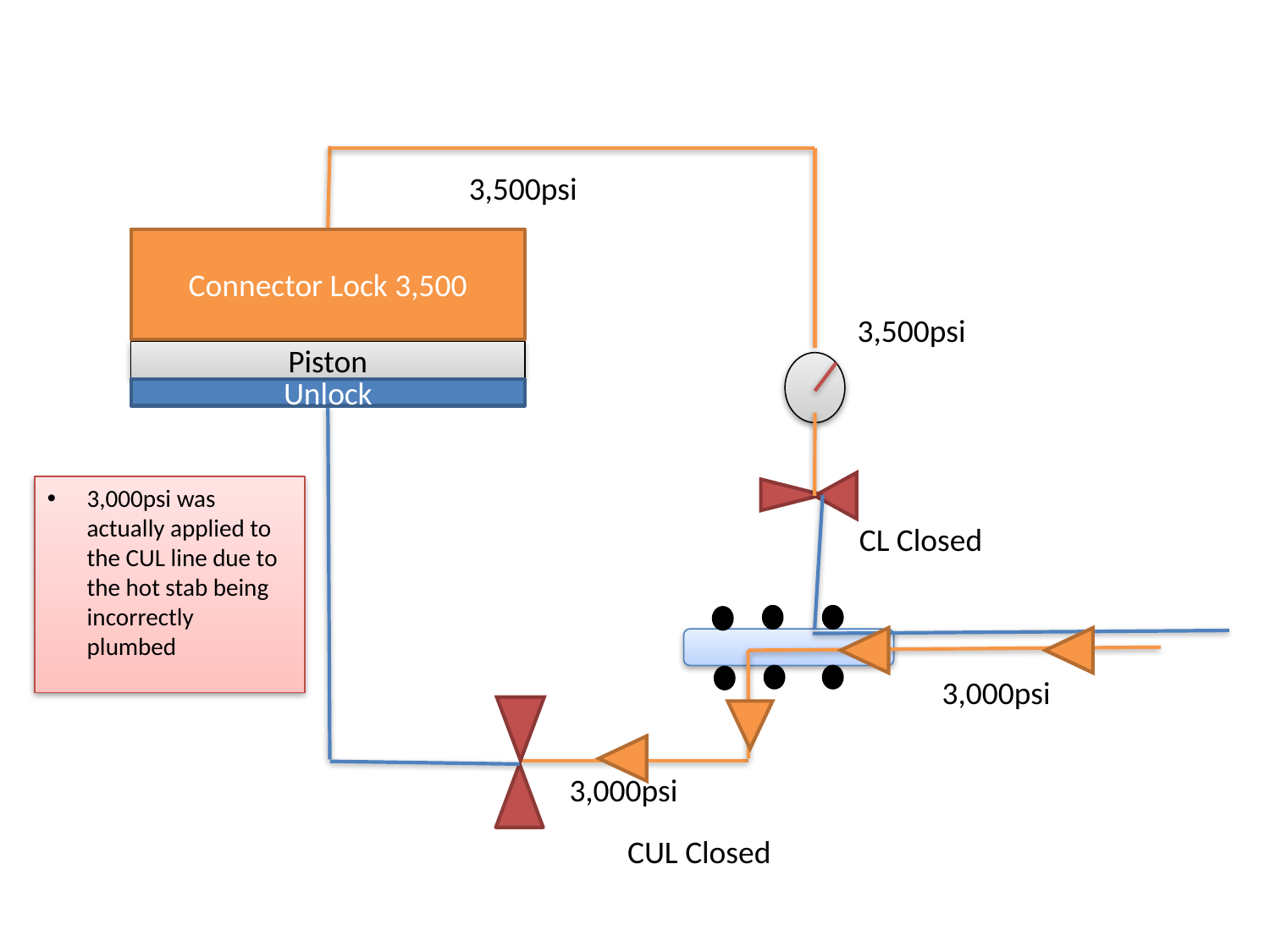

Actual Operation
3,500psi
Connector Lock 3,500
Piston
Unlock
3,500psi

3,000psi was actually applied to the CUL line due to the hot stab being incorrectly  plumbed
CL Closed

3,000psi

3,000psi
CUL Closed